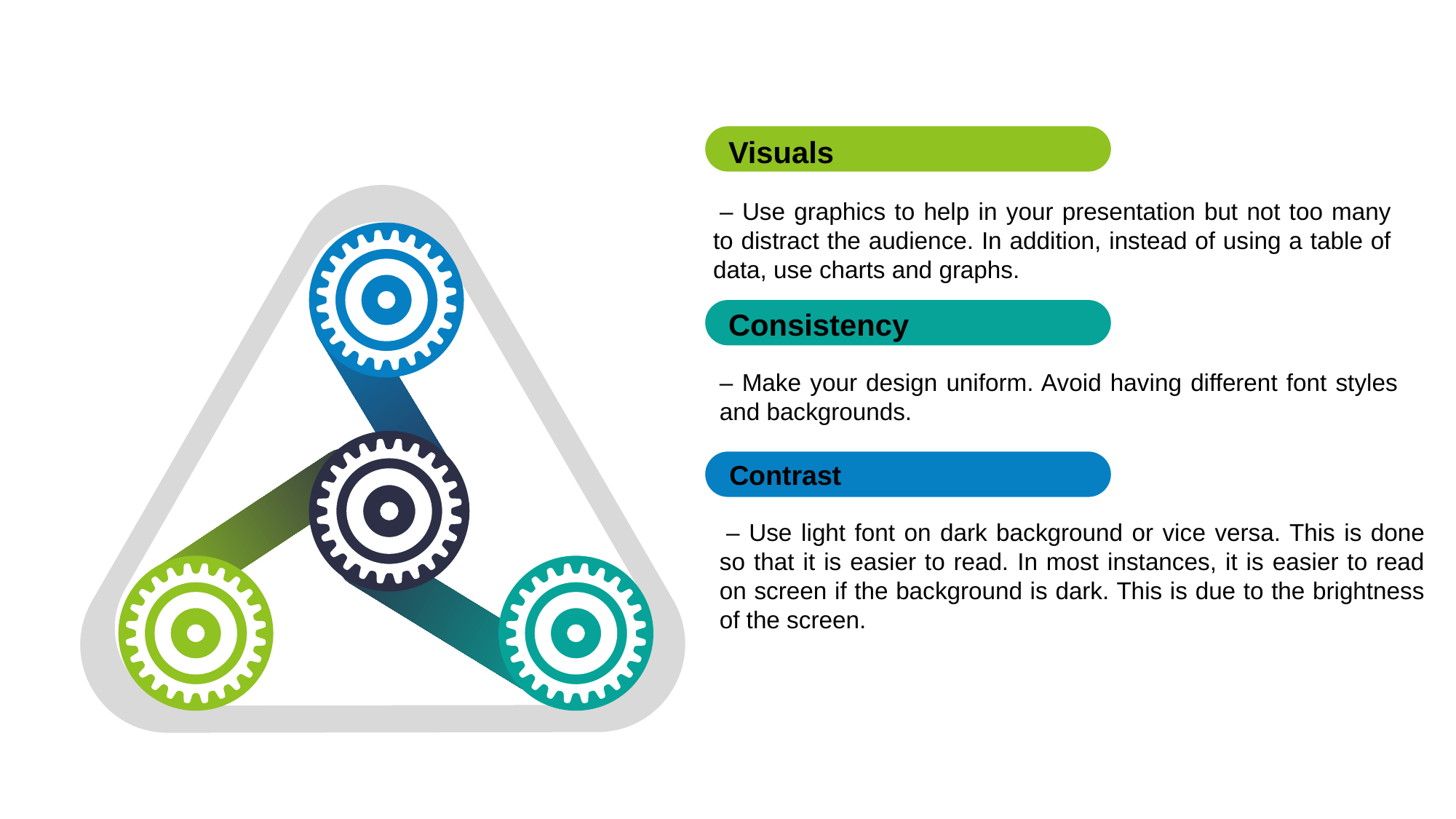

Visuals

 – Use graphics to help in your presentation but not too many to distract the audience. In addition, instead of using a table of data, use charts and graphs.

Consistency

– Make your design uniform. Avoid having different font styles and backgrounds.

Contrast

 – Use light font on dark background or vice versa. This is done so that it is easier to read. In most instances, it is easier to read on screen if the background is dark. This is due to the brightness of the screen.